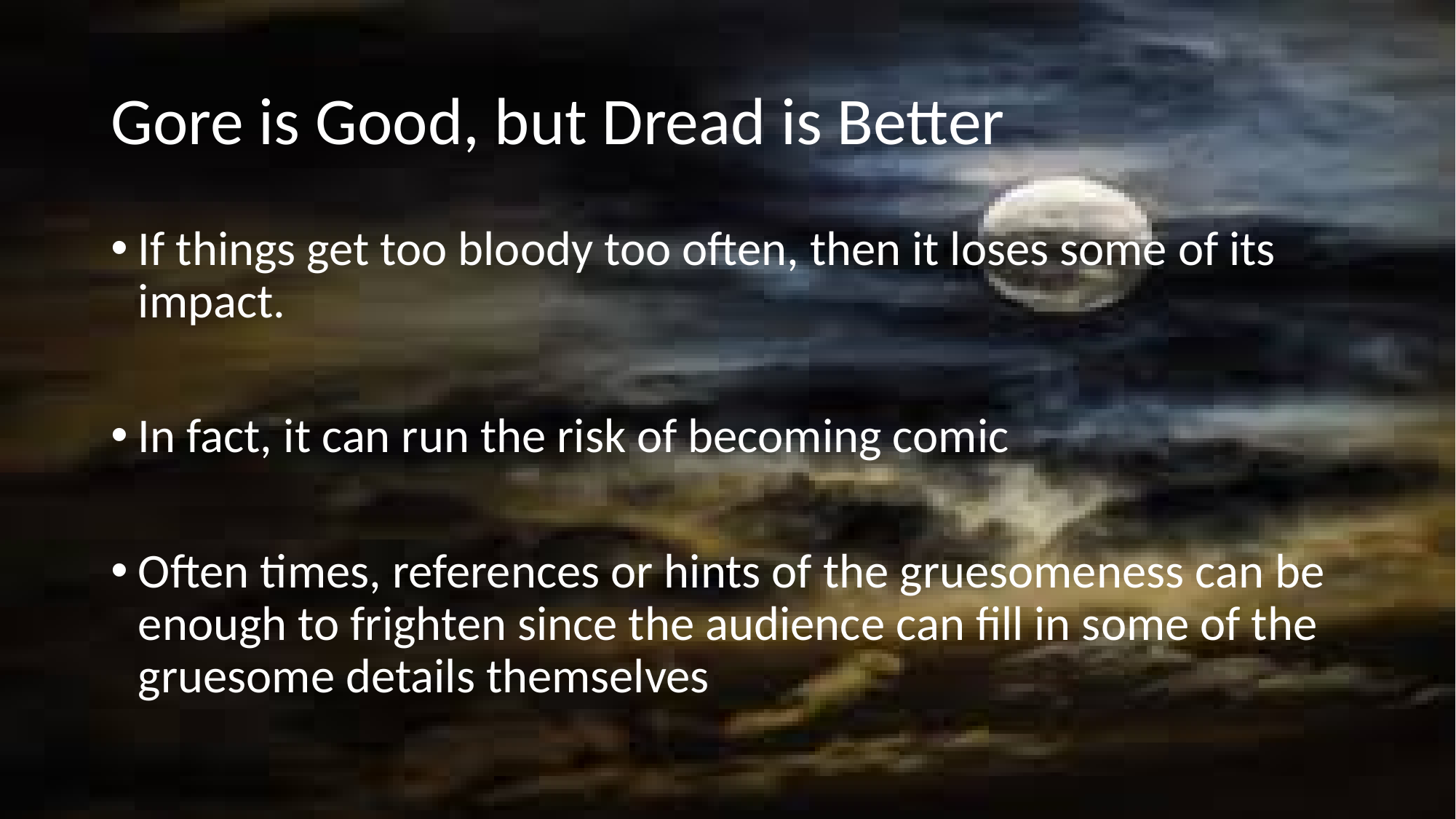

# Gore is Good, but Dread is Better
If things get too bloody too often, then it loses some of its impact.

In fact, it can run the risk of becoming comic

Often times, references or hints of the gruesomeness can be enough to frighten since the audience can fill in some of the gruesome details themselves